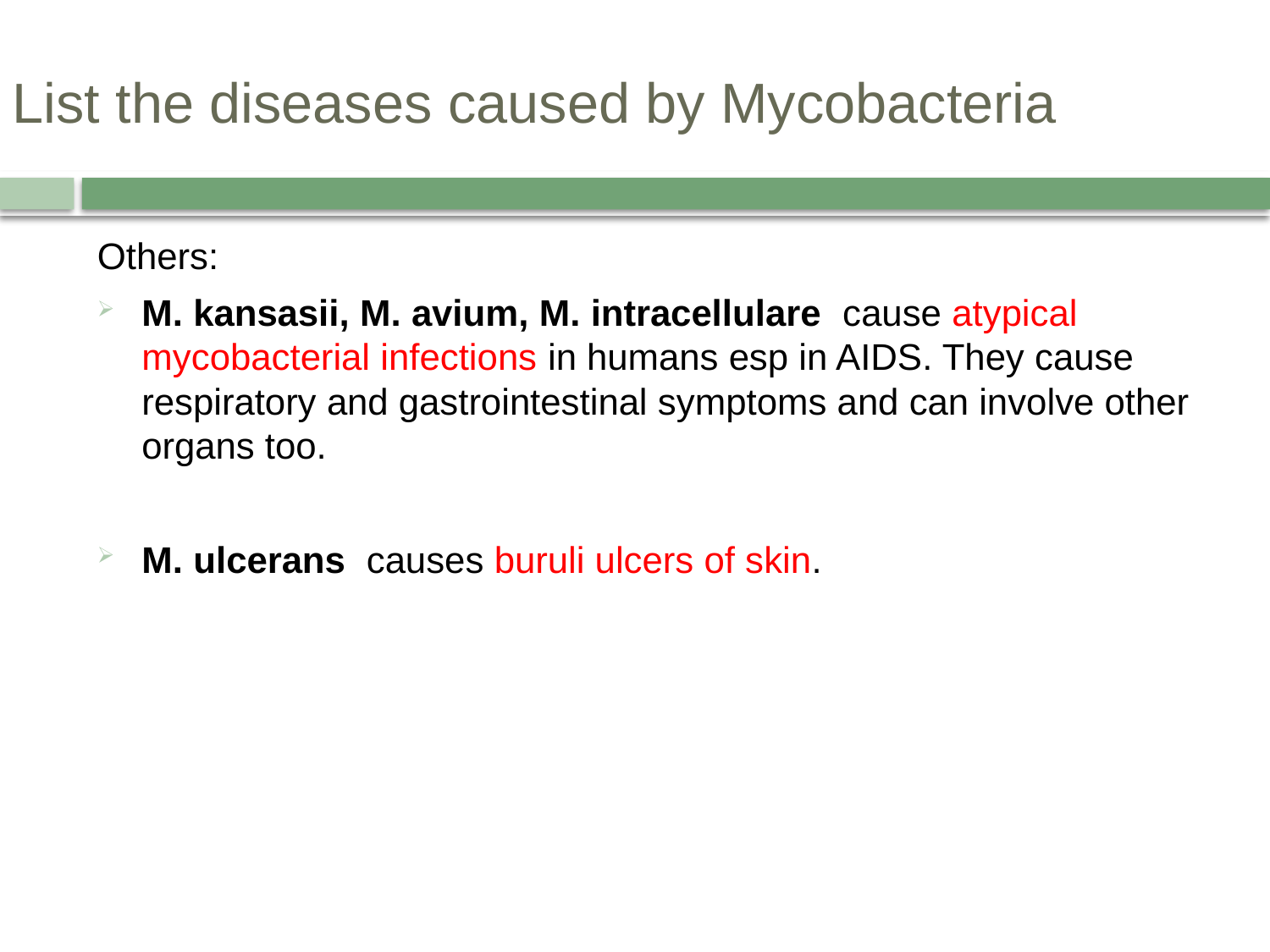

# List the diseases caused by Mycobacteria
Others:
M. kansasii, M. avium, M. intracellulare  cause atypical mycobacterial infections in humans esp in AIDS. They cause respiratory and gastrointestinal symptoms and can involve other organs too.

M. ulcerans  causes buruli ulcers of skin.